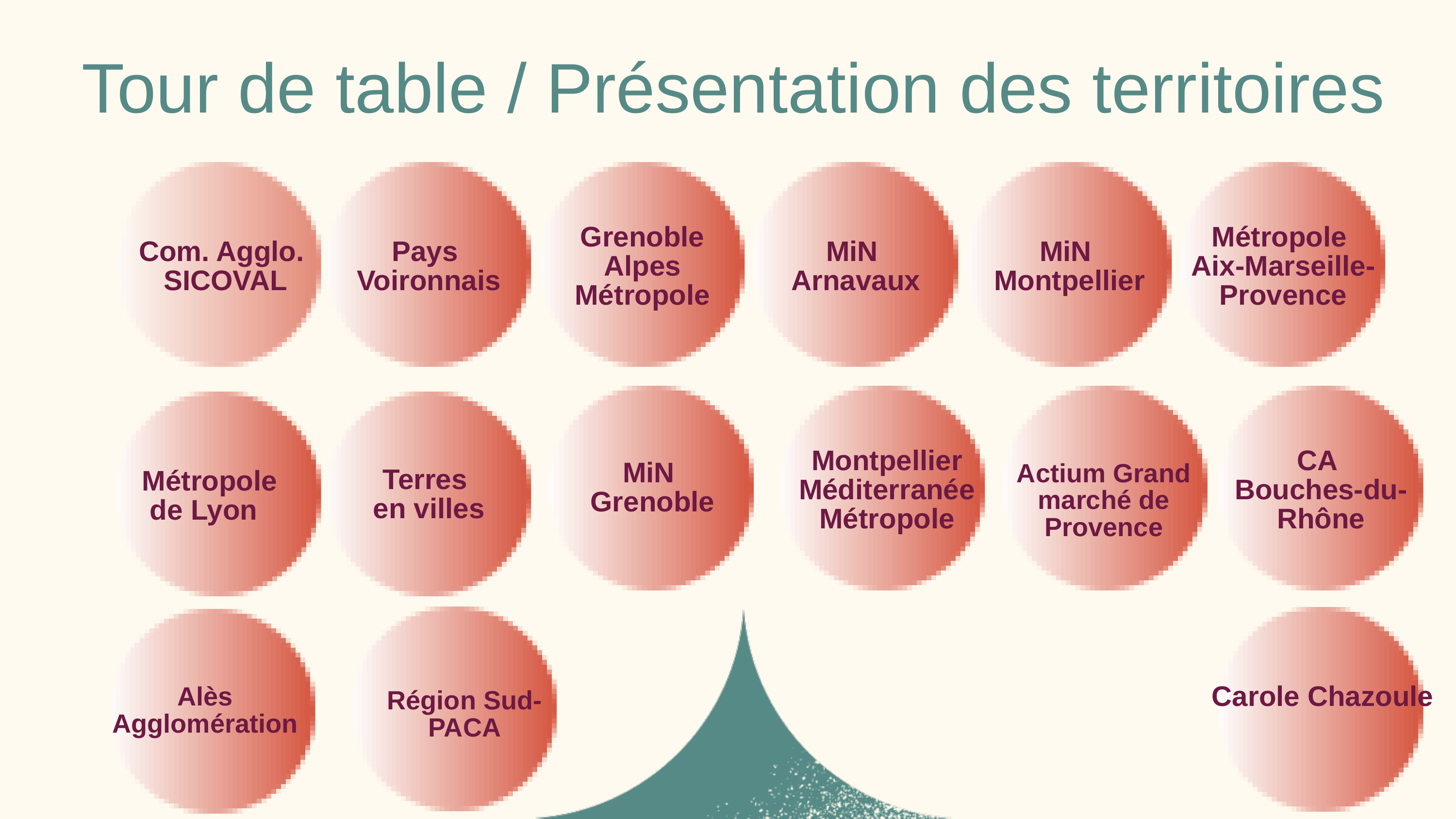

Tour de table / Présentation des territoires

Grenoble
Alpes
Métropole
Métropole
Aix-Marseille-Provence
MiN
Montpellier
Com. Agglo.
SICOVAL
Pays
Voironnais
MiN
Arnavaux

Montpellier Méditerranée Métropole
CA
Bouches-du-Rhône
MiN
Grenoble
Actium Grand marché de Provence
Terres
en villes
Métropole
 de Lyon

Carole Chazoule
Alès Agglomération
Région Sud-PACA